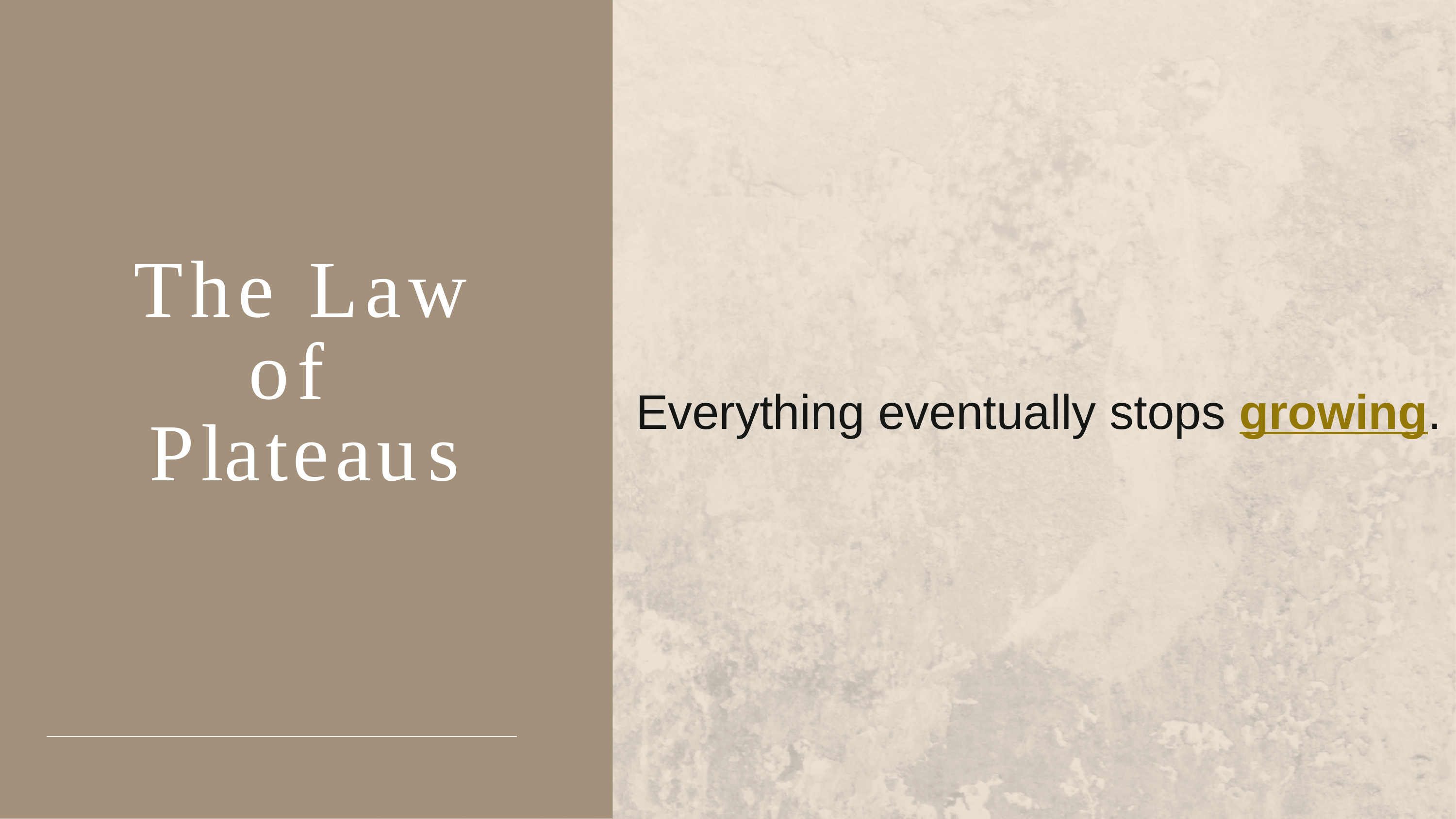

# The Law of  Plateaus
Everything eventually stops growing.